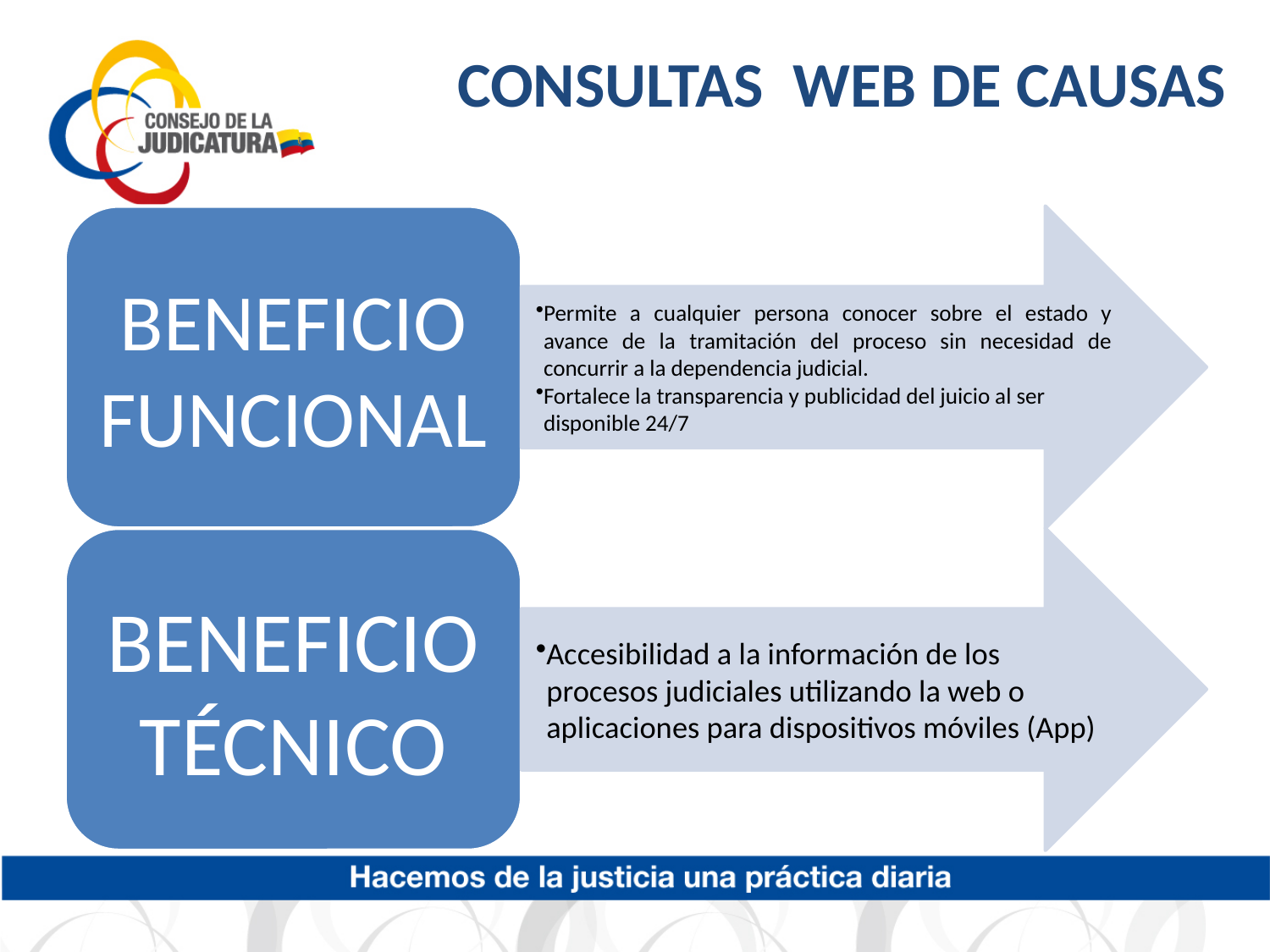

# CONSULTAS  WEB DE CAUSAS
BENEFICIO FUNCIONAL
Permite a cualquier persona conocer sobre el estado y avance de la tramitación del proceso sin necesidad de concurrir a la dependencia judicial.
Fortalece la transparencia y publicidad del juicio al ser disponible 24/7
BENEFICIO TÉCNICO
Accesibilidad a la información de los procesos judiciales utilizando la web o aplicaciones para dispositivos móviles (App)